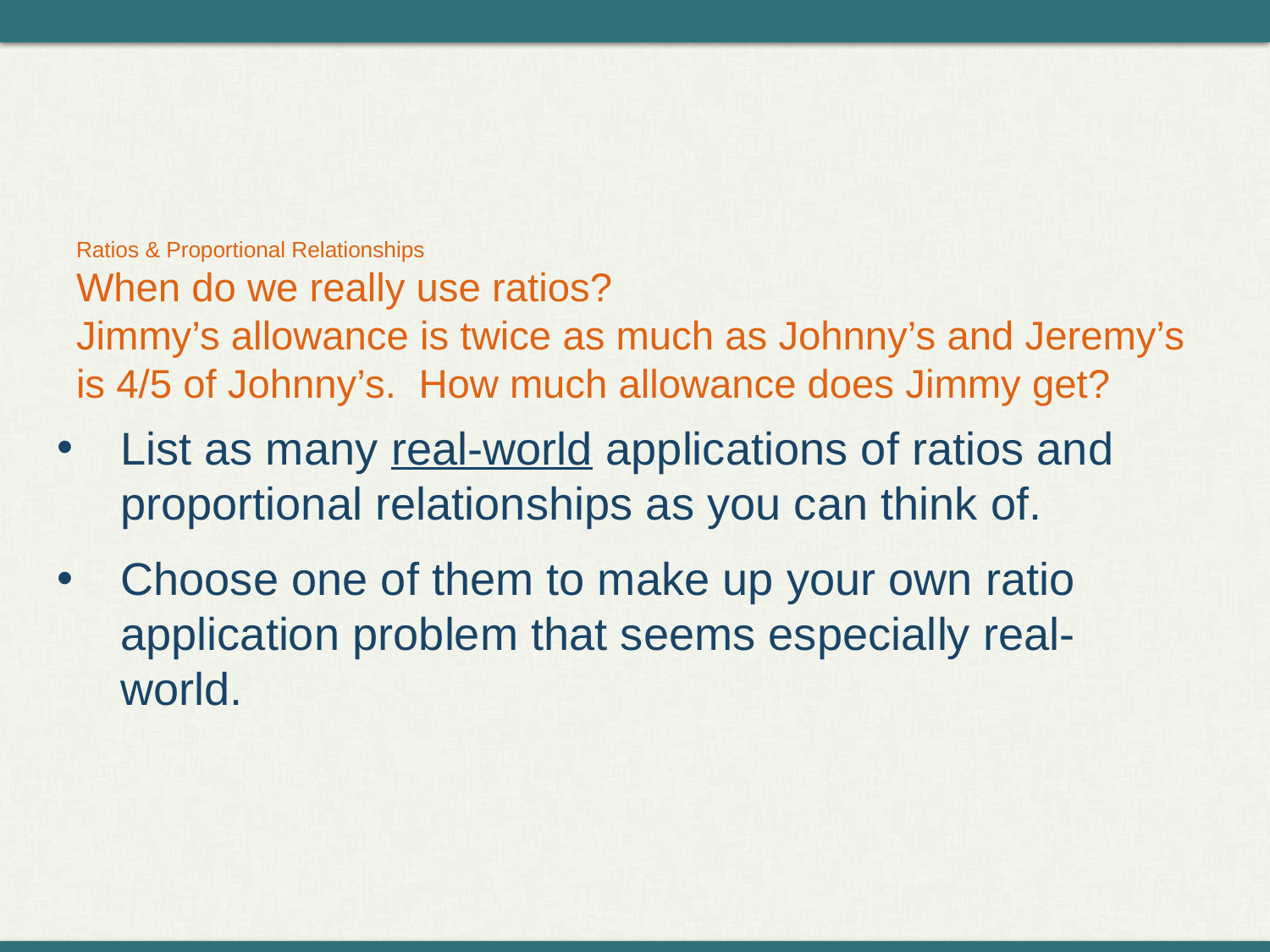

# Ratios & Proportional Relationships When do we really use ratios? Jimmy’s allowance is twice as much as Johnny’s and Jeremy’s is 4/5 of Johnny’s.  How much allowance does Jimmy get?
List as many real-world applications of ratios and proportional relationships as you can think of.
Choose one of them to make up your own ratio application problem that seems especially real- world.